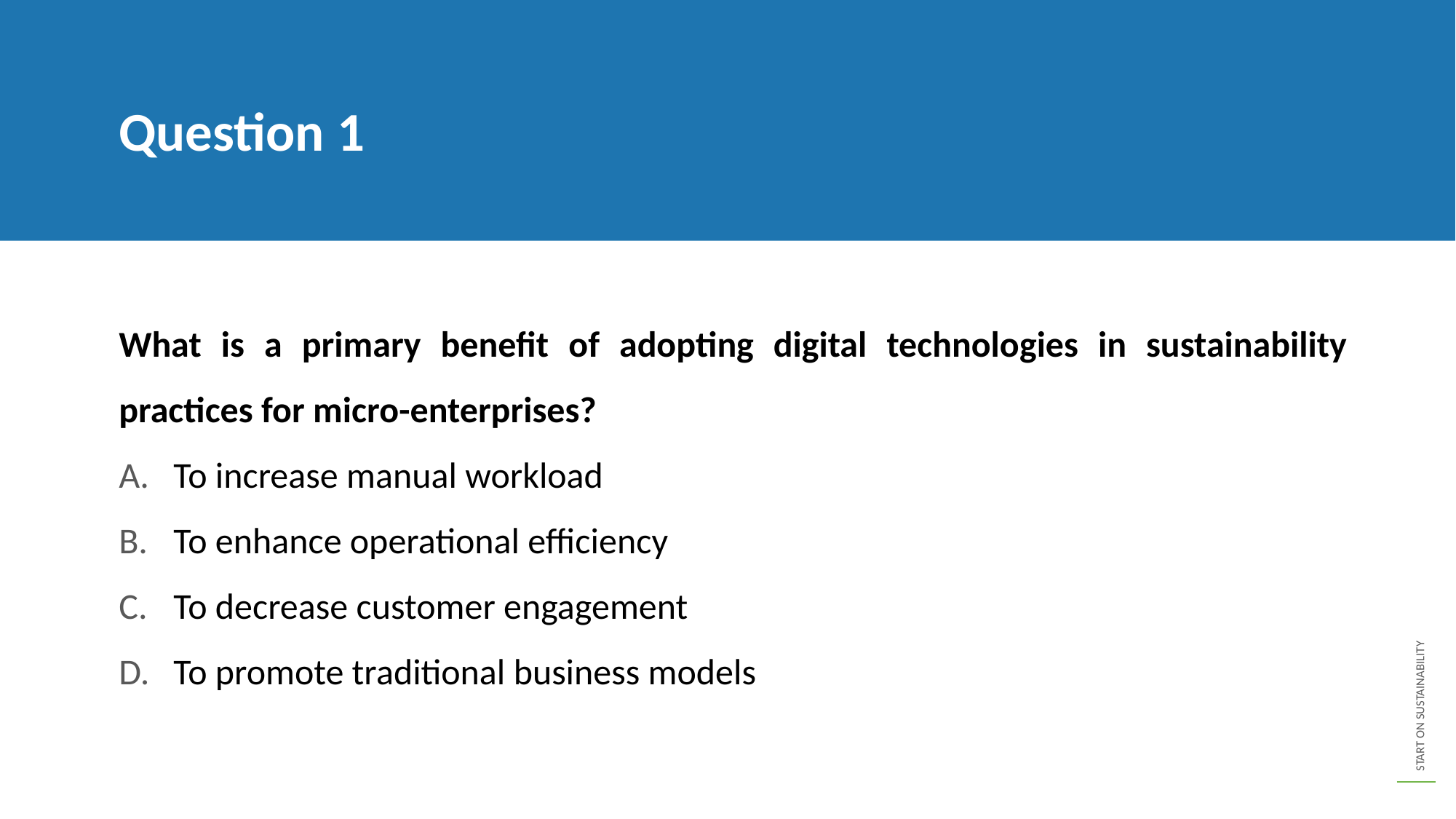

Question 1
What is a primary benefit of adopting digital technologies in sustainability practices for micro-enterprises?
To increase manual workload
To enhance operational efficiency
To decrease customer engagement
To promote traditional business models